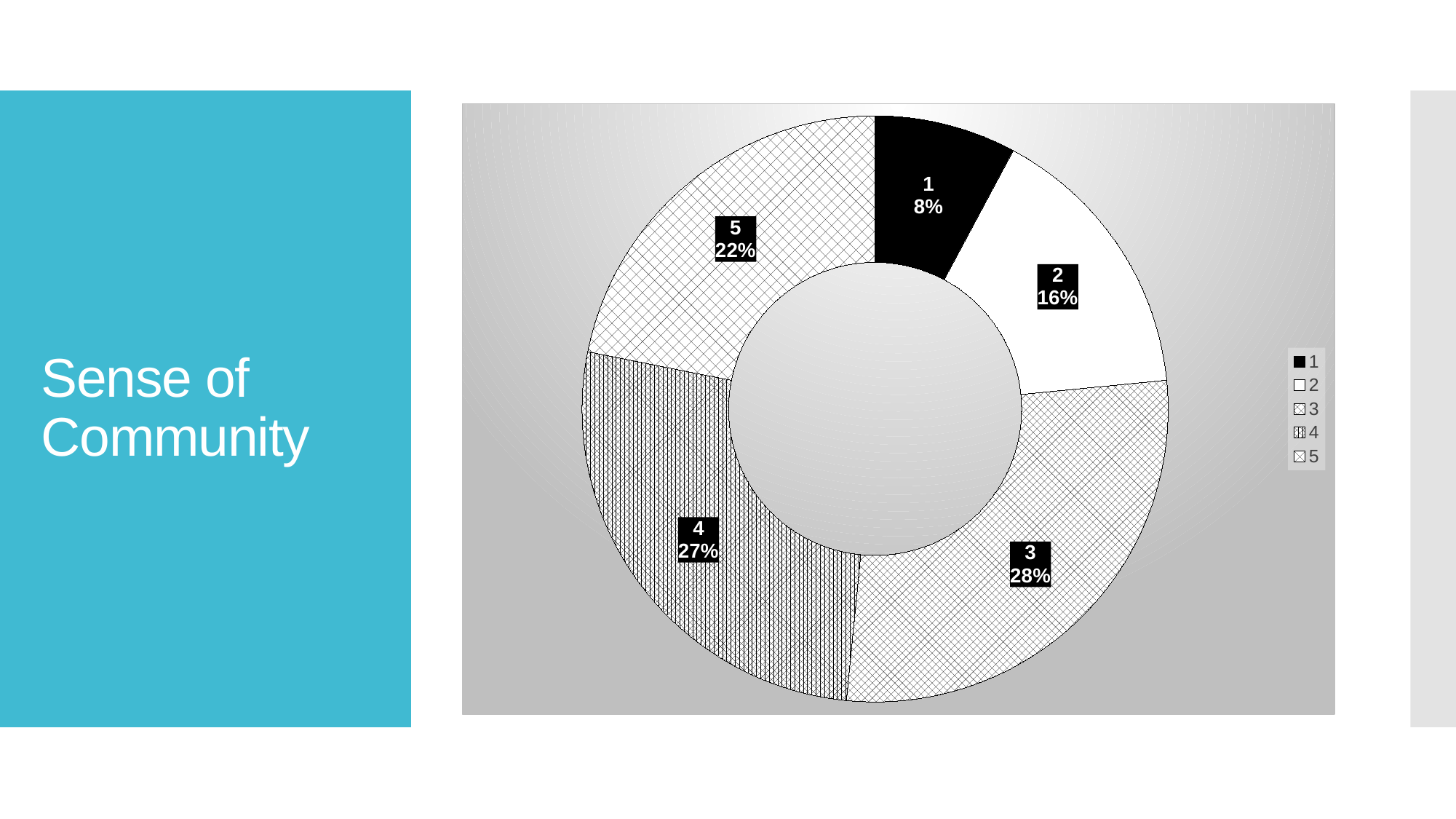

### Chart

| Category | Sales |
|---|---|
| 1 | 5.0 |
| 2 | 10.0 |
| 3 | 18.0 |
| 4 | 17.0 |
| 5 | 14.0 |
# Sense of Community